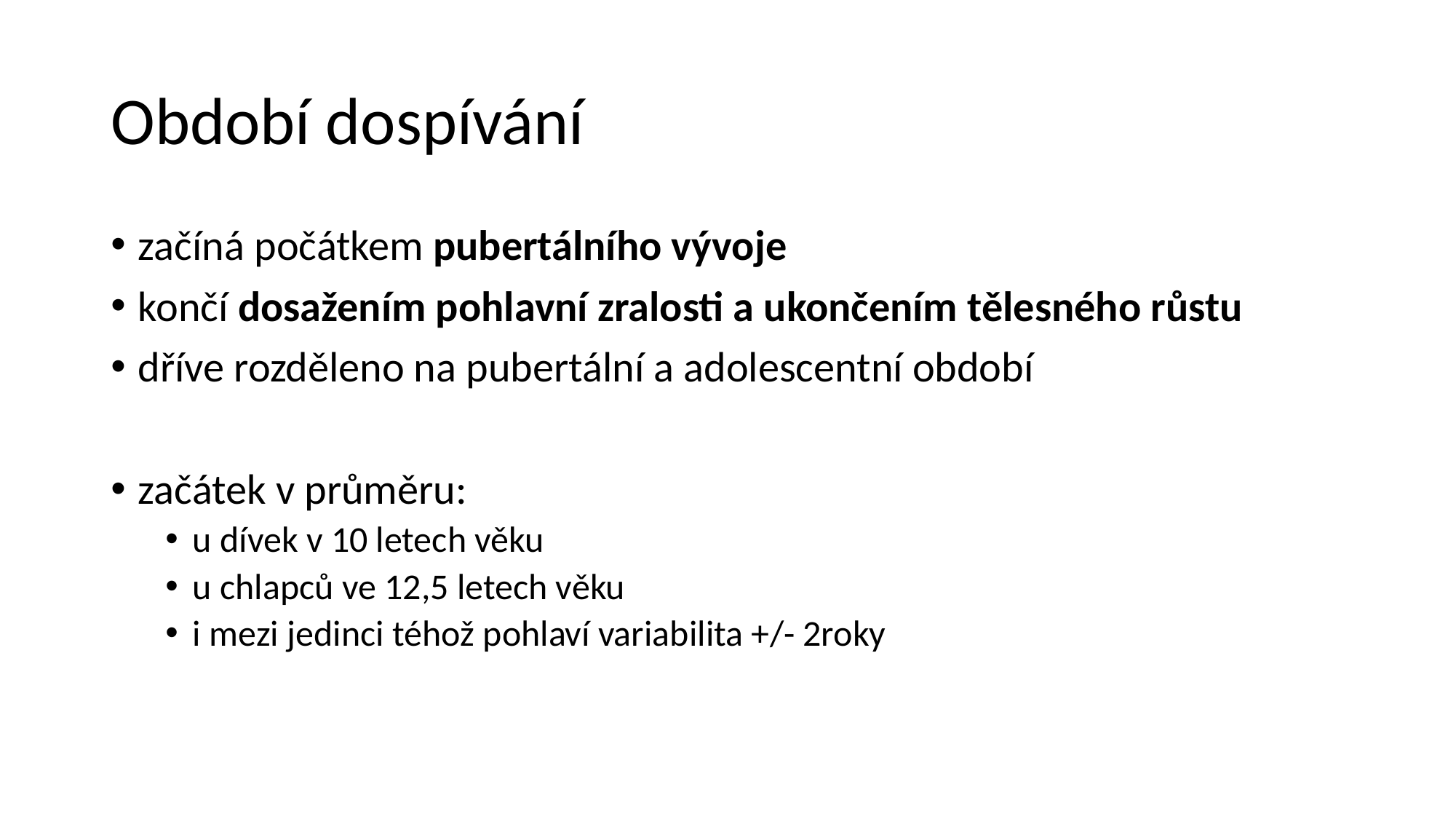

# Období dospívání
začíná počátkem pubertálního vývoje
končí dosažením pohlavní zralosti a ukončením tělesného růstu
dříve rozděleno na pubertální a adolescentní období

začátek v průměru:
u dívek v 10 letech věku
u chlapců ve 12,5 letech věku
i mezi jedinci téhož pohlaví variabilita +/- 2roky